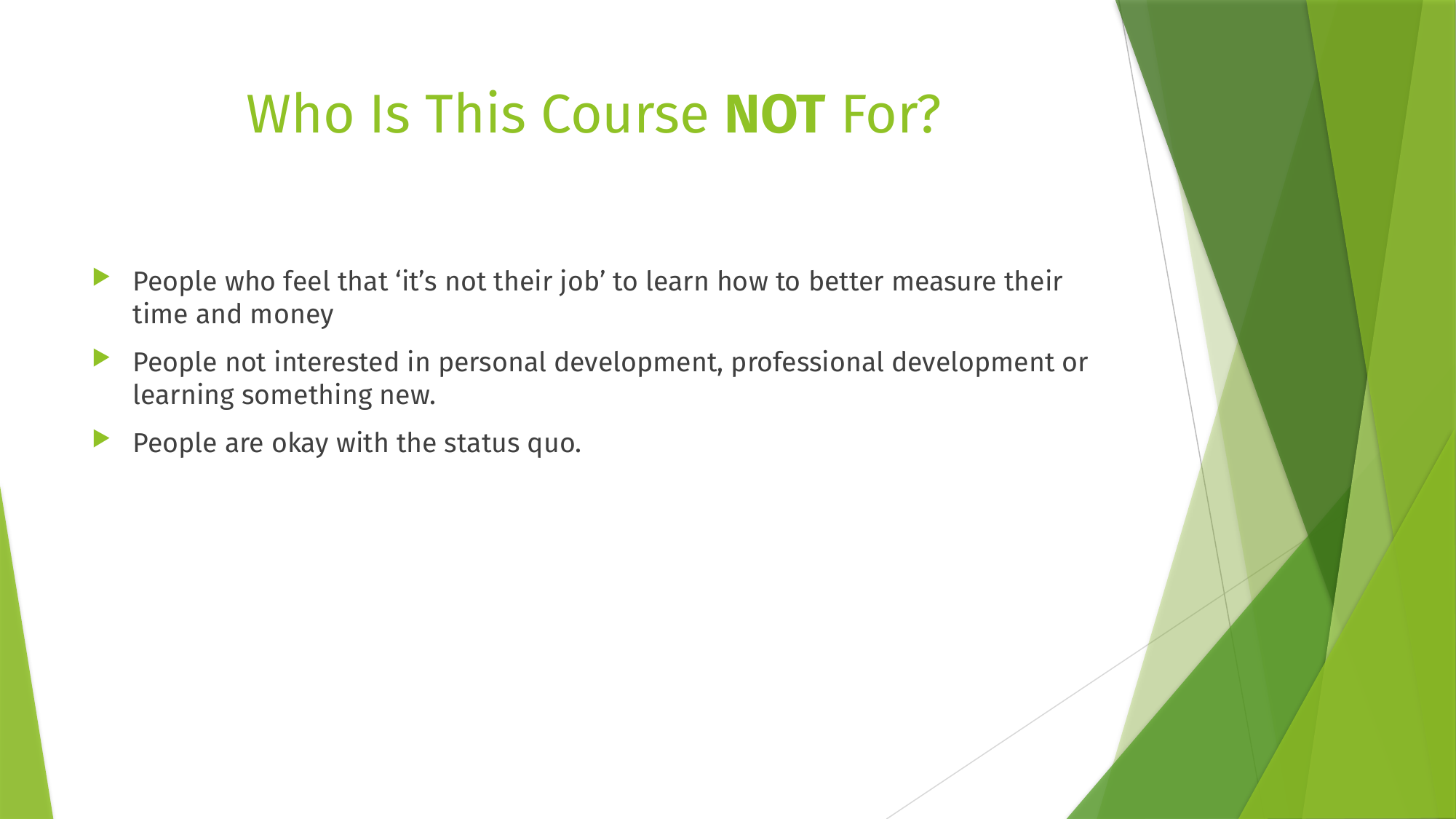

# Who Is This Course NOT For?
People who feel that ‘it’s not their job’ to learn how to better measure their time and money
People not interested in personal development, professional development or learning something new.
People are okay with the status quo.